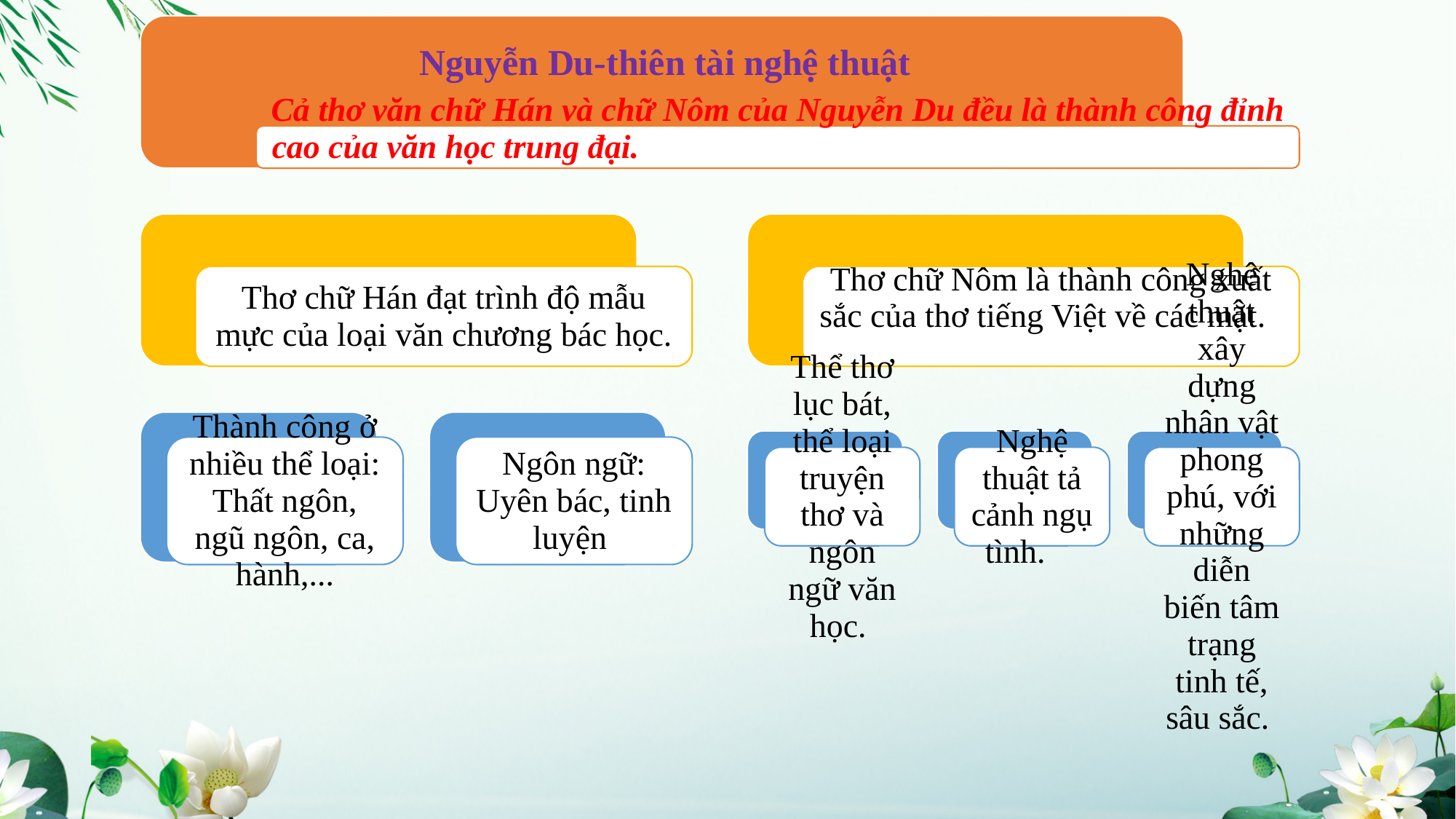

Thơ chữ Hán đạt trình độ mẫu mực của loại văn chương bác học.
Thành công ở nhiều thể loại: Thất ngôn, ngũ ngôn, ca, hành,...
Ngôn ngữ: Uyên bác, tinh luyện
Cả thơ văn chữ Hán và chữ Nôm của Nguyễn Du đều là thành công đỉnh cao của văn học trung đại.
Nguyễn Du-thiên tài nghệ thuật